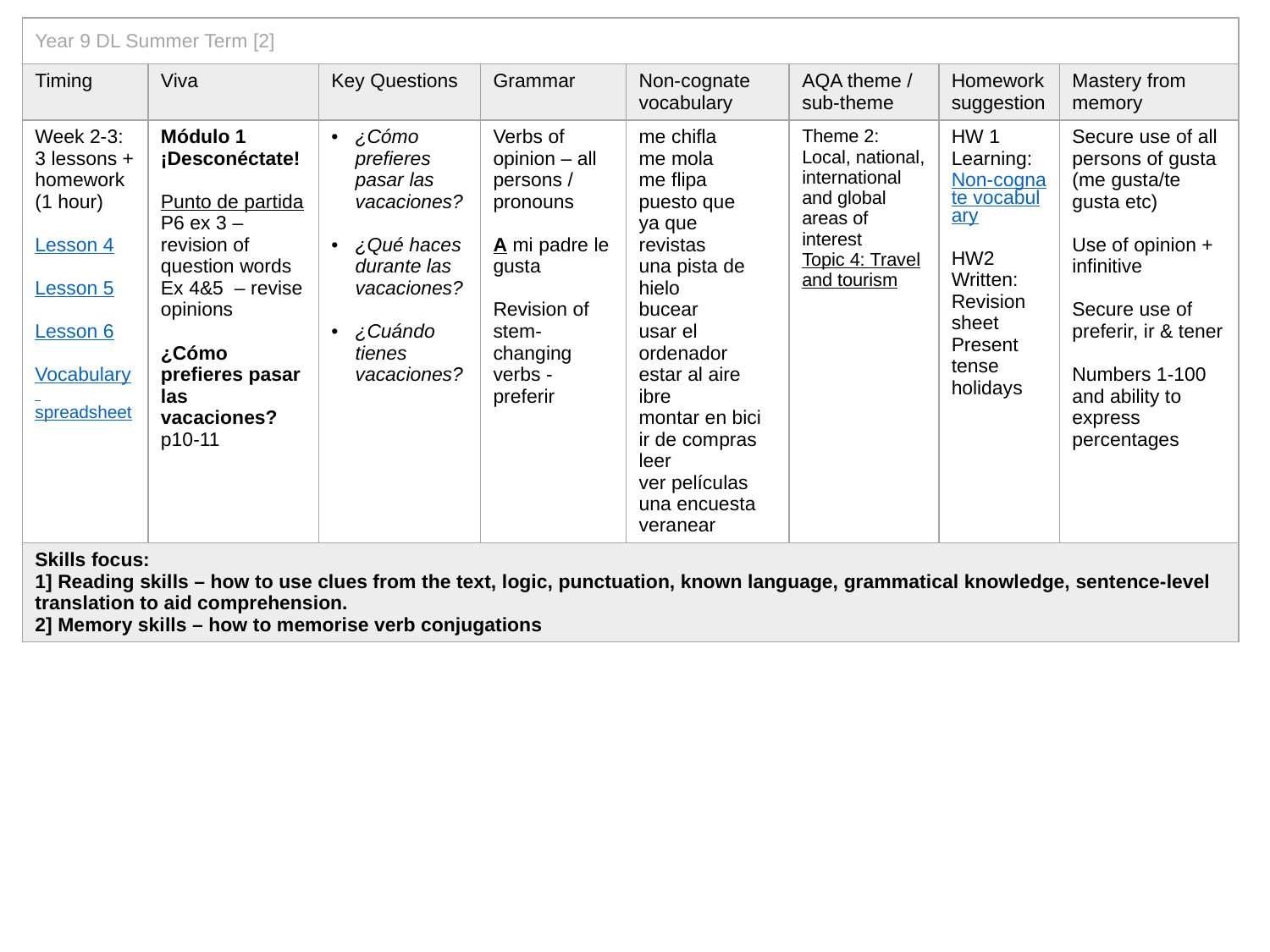

| Year 9 DL Summer Term [2] |  |  |  |  |  |  |  |
| --- | --- | --- | --- | --- | --- | --- | --- |
| Timing | Viva | Key Questions | Grammar | Non-cognate vocabulary | AQA theme / sub-theme | Homework suggestion | Mastery from memory |
| Week 2-3: 3 lessons + homework (1 hour) Lesson 4 Lesson 5 Lesson 6 Vocabulary spreadsheet | Módulo 1 ¡Desconéctate! Punto de partida P6 ex 3 – revision of question words Ex 4&5 – revise opinions ¿Cómo prefieres pasar las vacaciones? p10-11 | ¿Cómo prefieres pasar las vacaciones? ¿Qué haces durante las vacaciones? ¿Cuándo tienes vacaciones? | Verbs of opinion – all persons / pronouns A mi padre le gusta Revision of stem-changing verbs - preferir | me chifla me mola me flipa puesto que ya que revistas una pista de hielo bucear usar el ordenador estar al aire ibre montar en bici ir de compras leer ver películas una encuesta veranear | Theme 2: Local, national, international and global areas of interest Topic 4: Travel and tourism | HW 1 Learning: Non-cognate vocabulary HW2 Written: Revision sheet Present tense holidays | Secure use of all persons of gusta (me gusta/te gusta etc) Use of opinion + infinitive Secure use of preferir, ir & tener Numbers 1-100 and ability to express percentages |
| Skills focus: 1] Reading skills – how to use clues from the text, logic, punctuation, known language, grammatical knowledge, sentence-level translation to aid comprehension. 2] Memory skills – how to memorise verb conjugations |  |  |  |  |  |  |  |